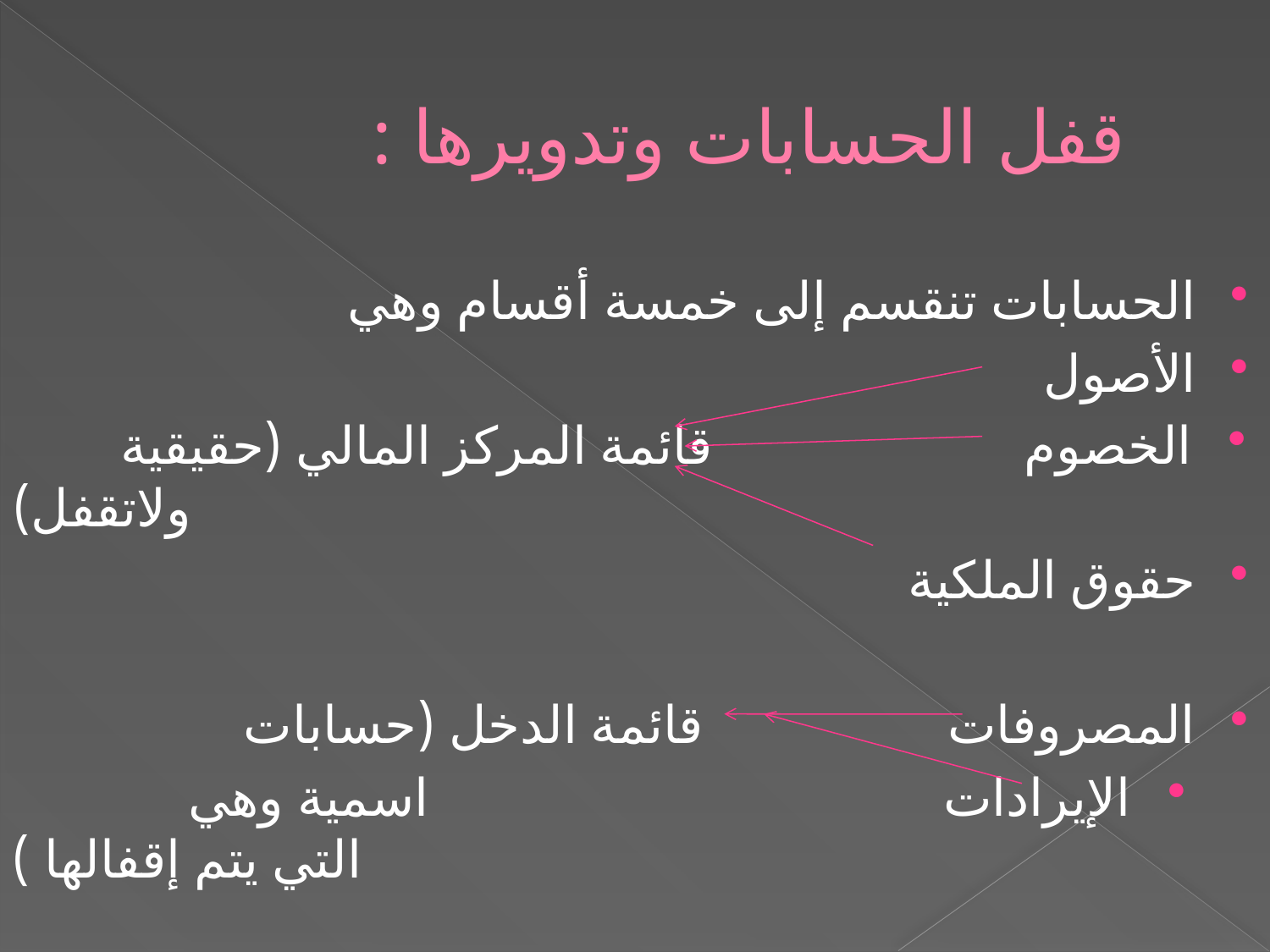

# قفل الحسابات وتدويرها :
الحسابات تنقسم إلى خمسة أقسام وهي
الأصول
الخصوم                       قائمة المركز المالي (حقيقية          ولاتقفل)
حقوق الملكية

المصروفات                  قائمة الدخل (حسابات
الإيرادات                                      اسمية وهي              التي يتم إقفالها )